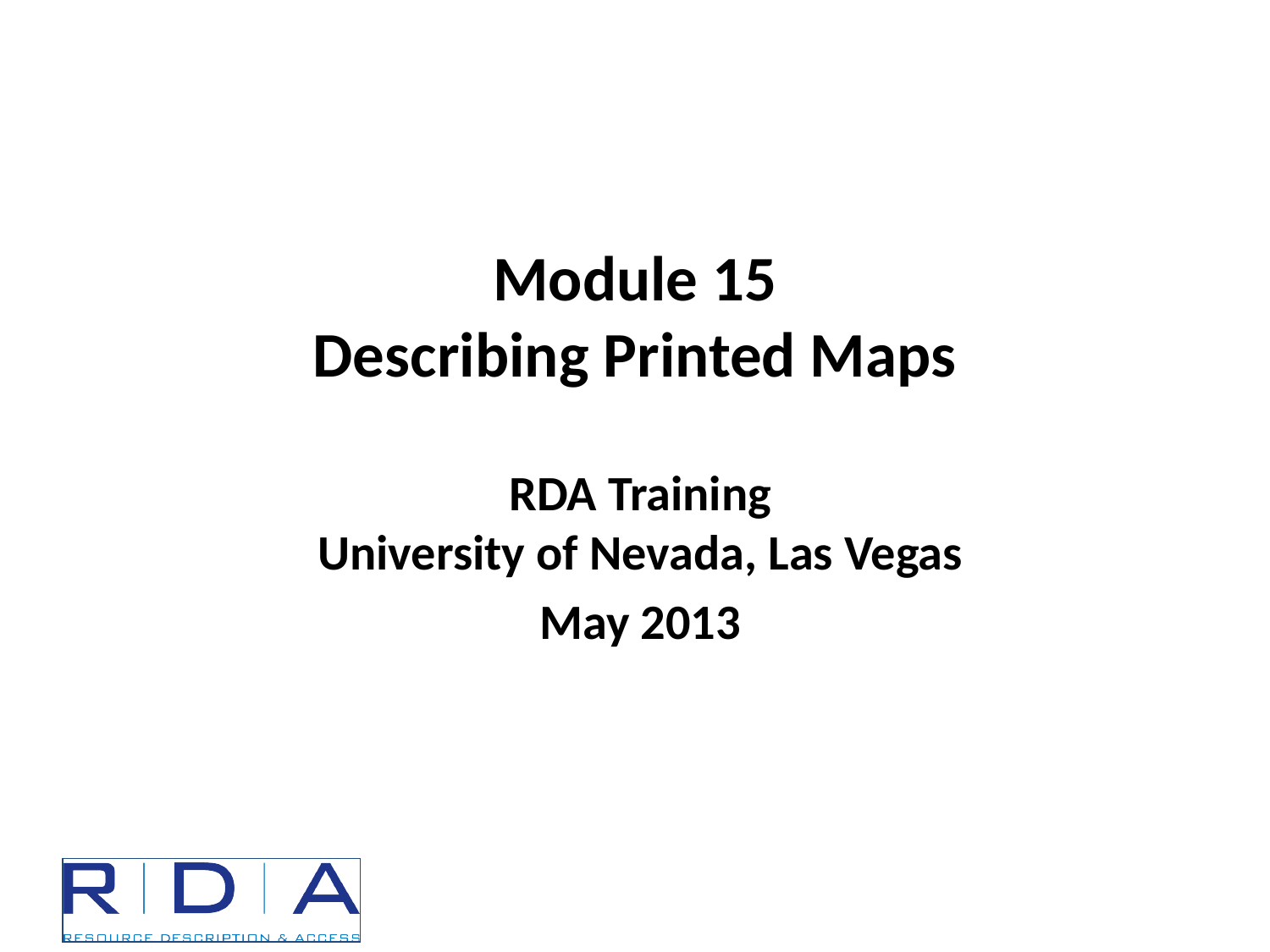

# Module 15 Describing Printed Maps
RDA Training
University of Nevada, Las Vegas
May 2013